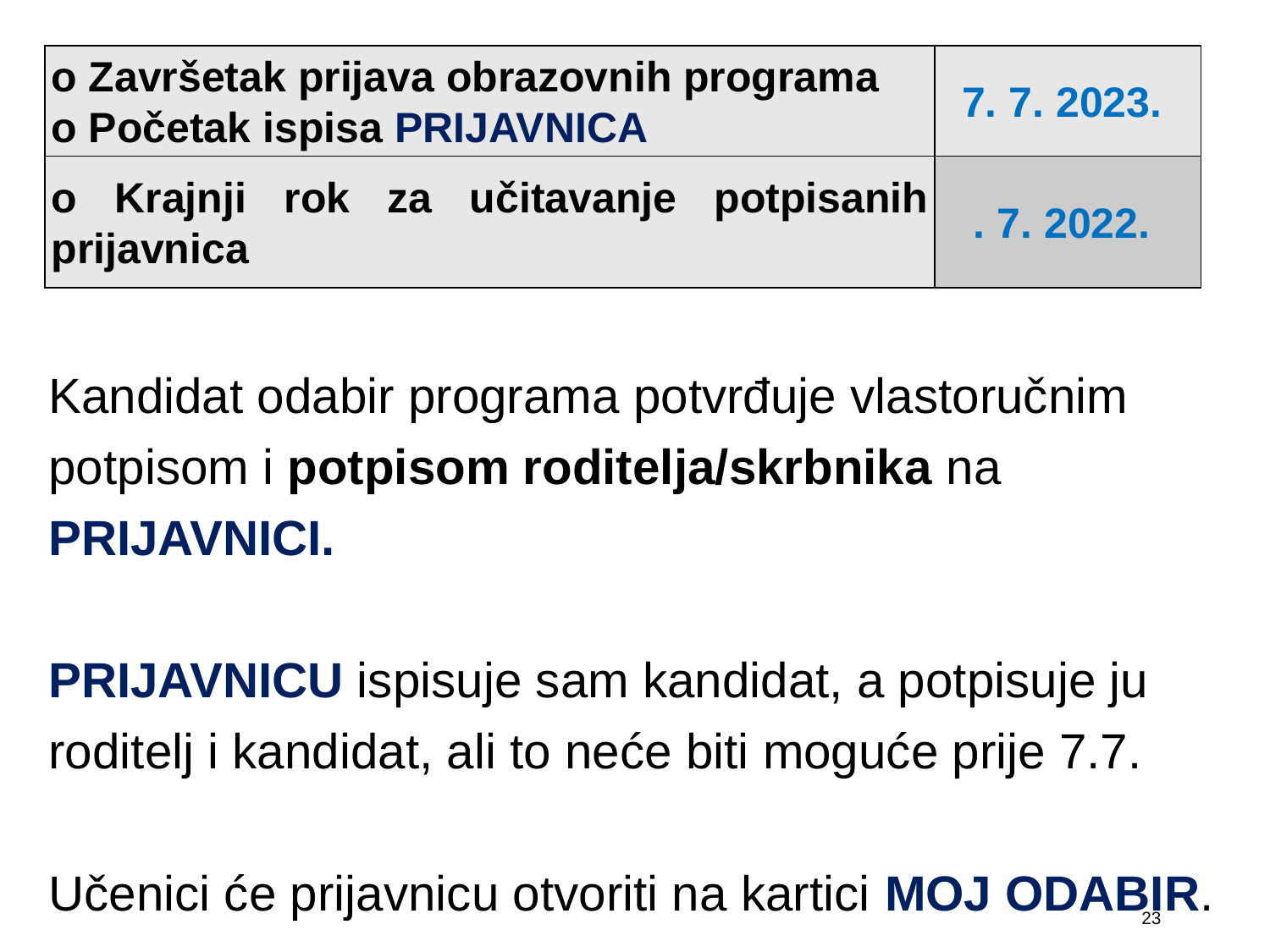

| o Završetak prijava obrazovnih programa o Početak ispisa PRIJAVNICA | 7. 7. 2023. |
| --- | --- |
| o Krajnji rok za učitavanje potpisanih prijavnica | . 7. 2022. |
Kandidat odabir programa potvrđuje vlastoručnim potpisom i potpisom roditelja/skrbnika na PRIJAVNICI.

PRIJAVNICU ispisuje sam kandidat, a potpisuje ju roditelj i kandidat, ali to neće biti moguće prije 7.7.

Učenici će prijavnicu otvoriti na kartici MOJ ODABIR.
23